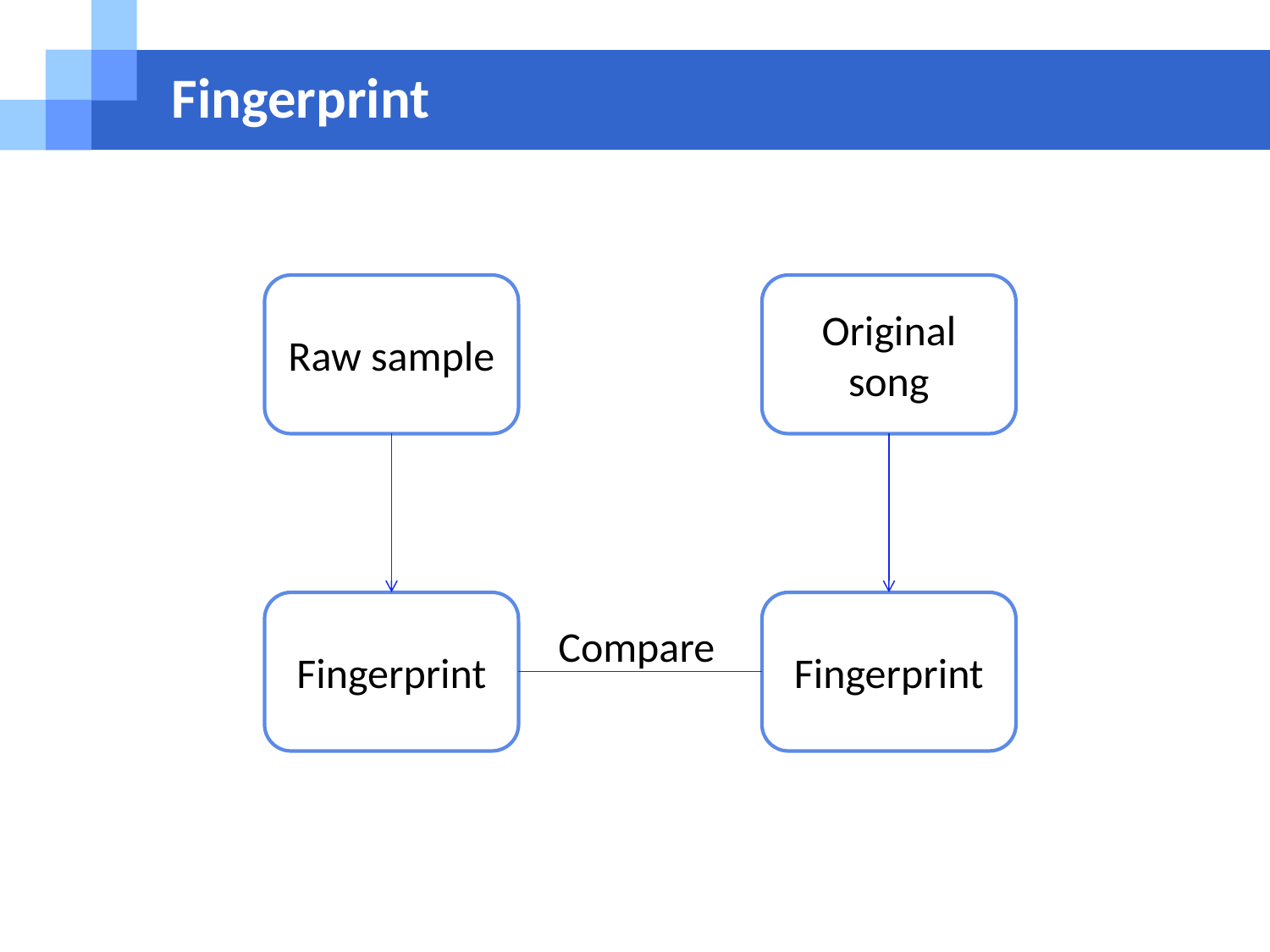

# Fingerprint
Raw sample
Original song
Fingerprint
Fingerprint
Compare